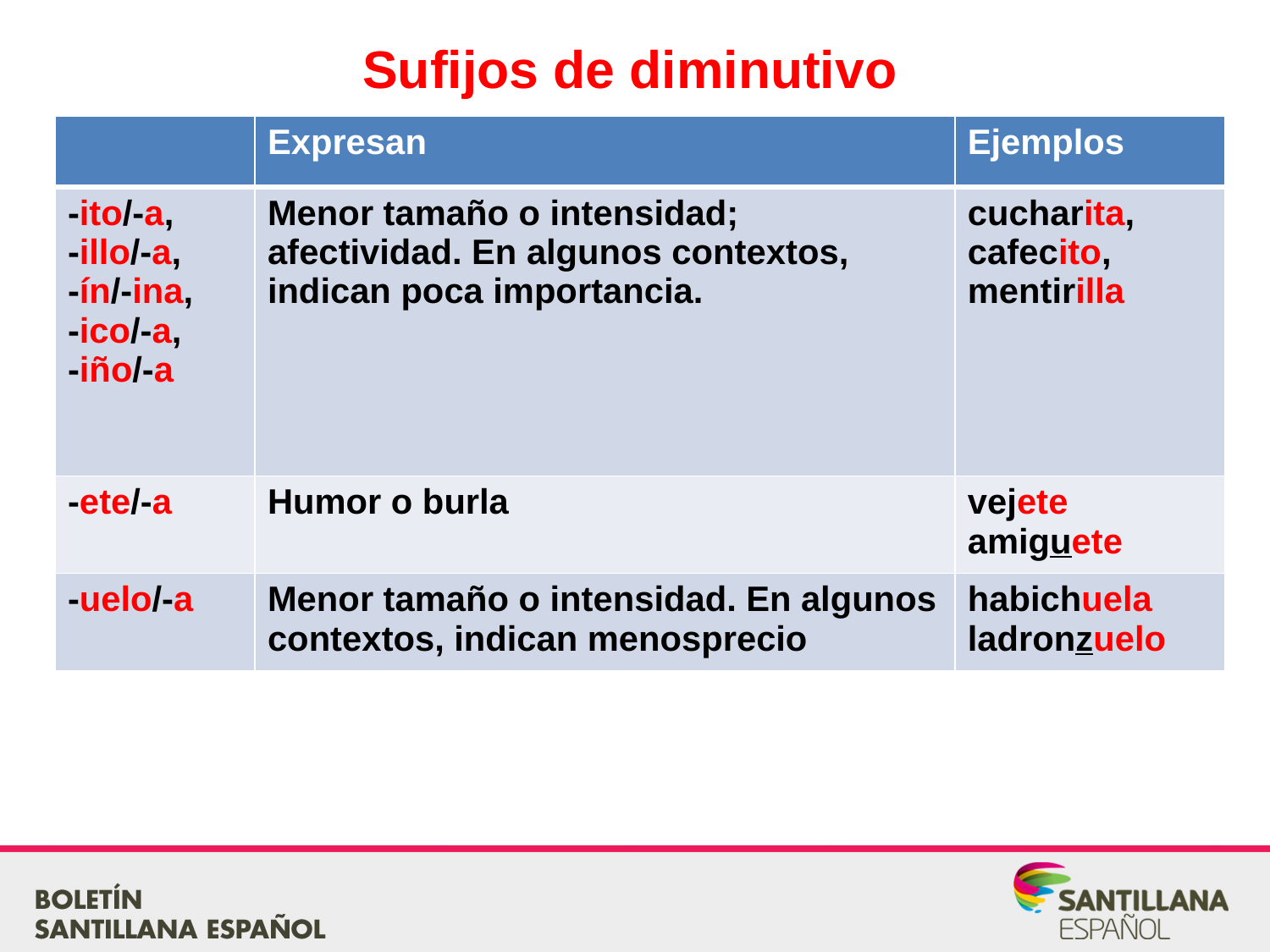

Sufijos de diminutivo
|  | Expresan | Ejemplos |
| --- | --- | --- |
| -ito/-a, -illo/-a, -ín/-ina, -ico/-a, -iño/-a | Menor tamaño o intensidad; afectividad. En algunos contextos, indican poca importancia. | cucharita, cafecito, mentirilla |
| -ete/-a | Humor o burla | vejete amiguete |
| -uelo/-a | Menor tamaño o intensidad. En algunos contextos, indican menosprecio | habichuela ladronzuelo |